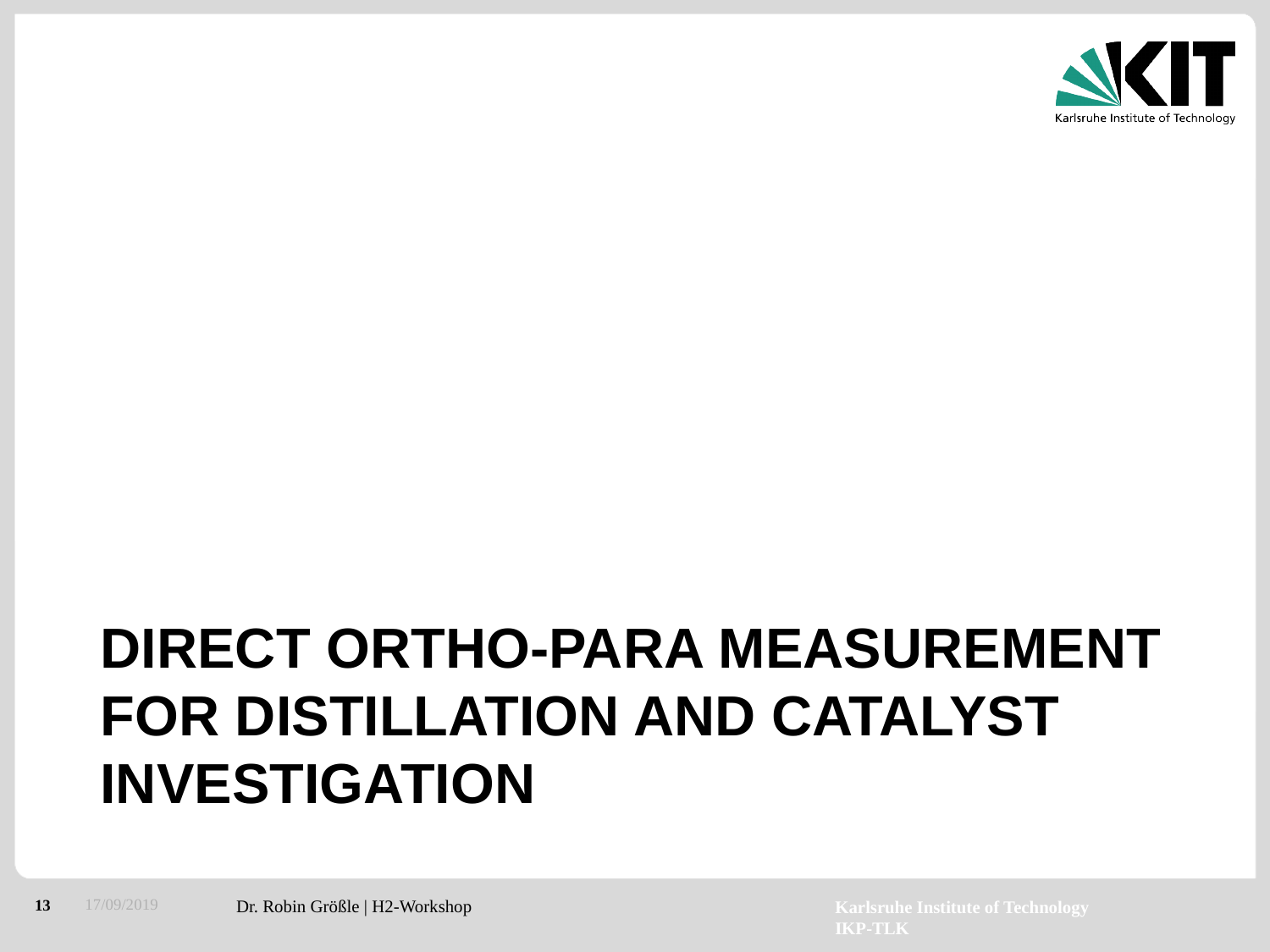

# Direct ortho-para measurement for distillation and catalyst Investigation
17/09/2019
Dr. Robin Größle | H2-Workshop